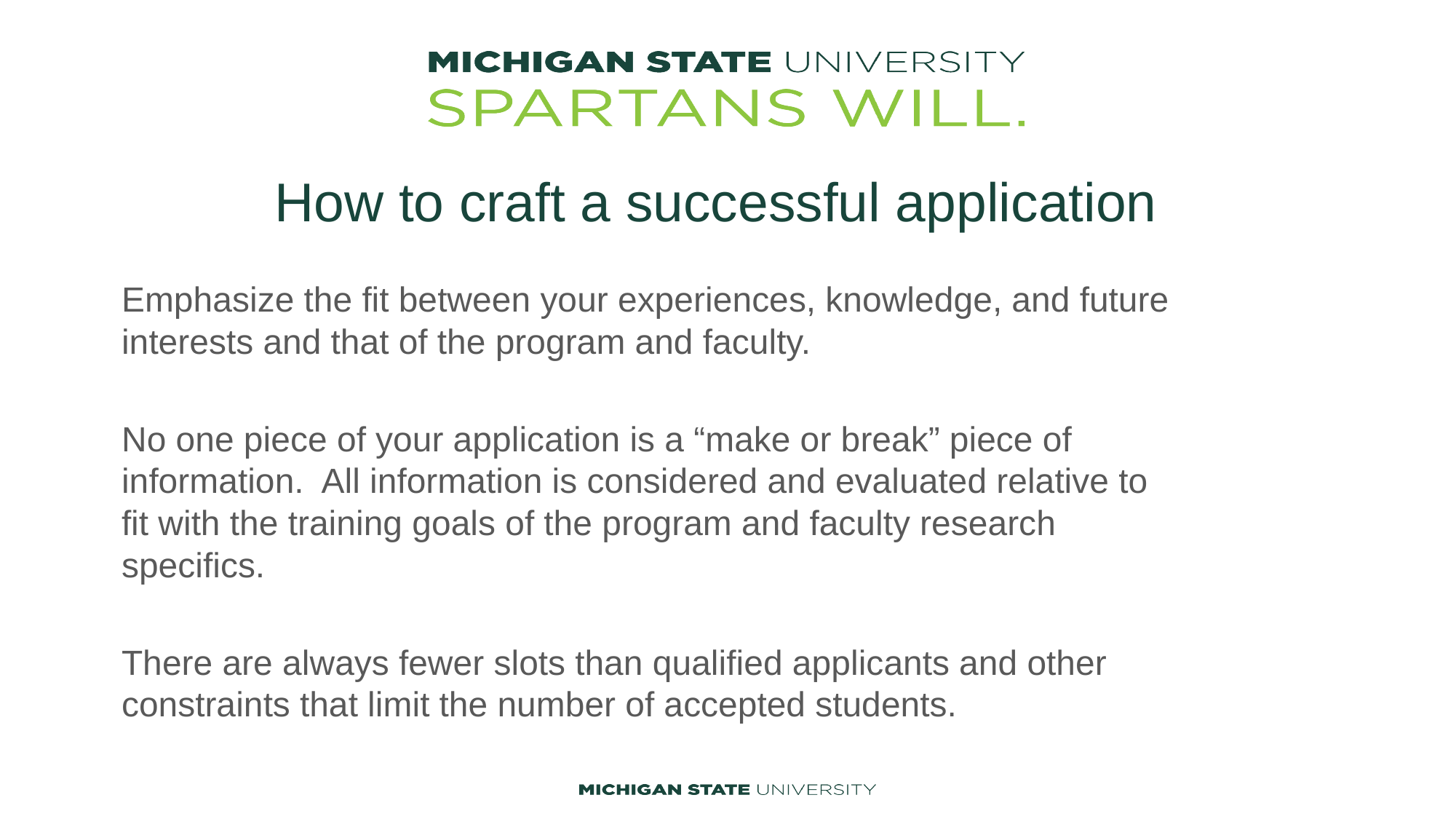

# How to craft a successful application
Emphasize the fit between your experiences, knowledge, and future interests and that of the program and faculty.

No one piece of your application is a “make or break” piece of information.  All information is considered and evaluated relative to fit with the training goals of the program and faculty research specifics.

There are always fewer slots than qualified applicants and other constraints that limit the number of accepted students.